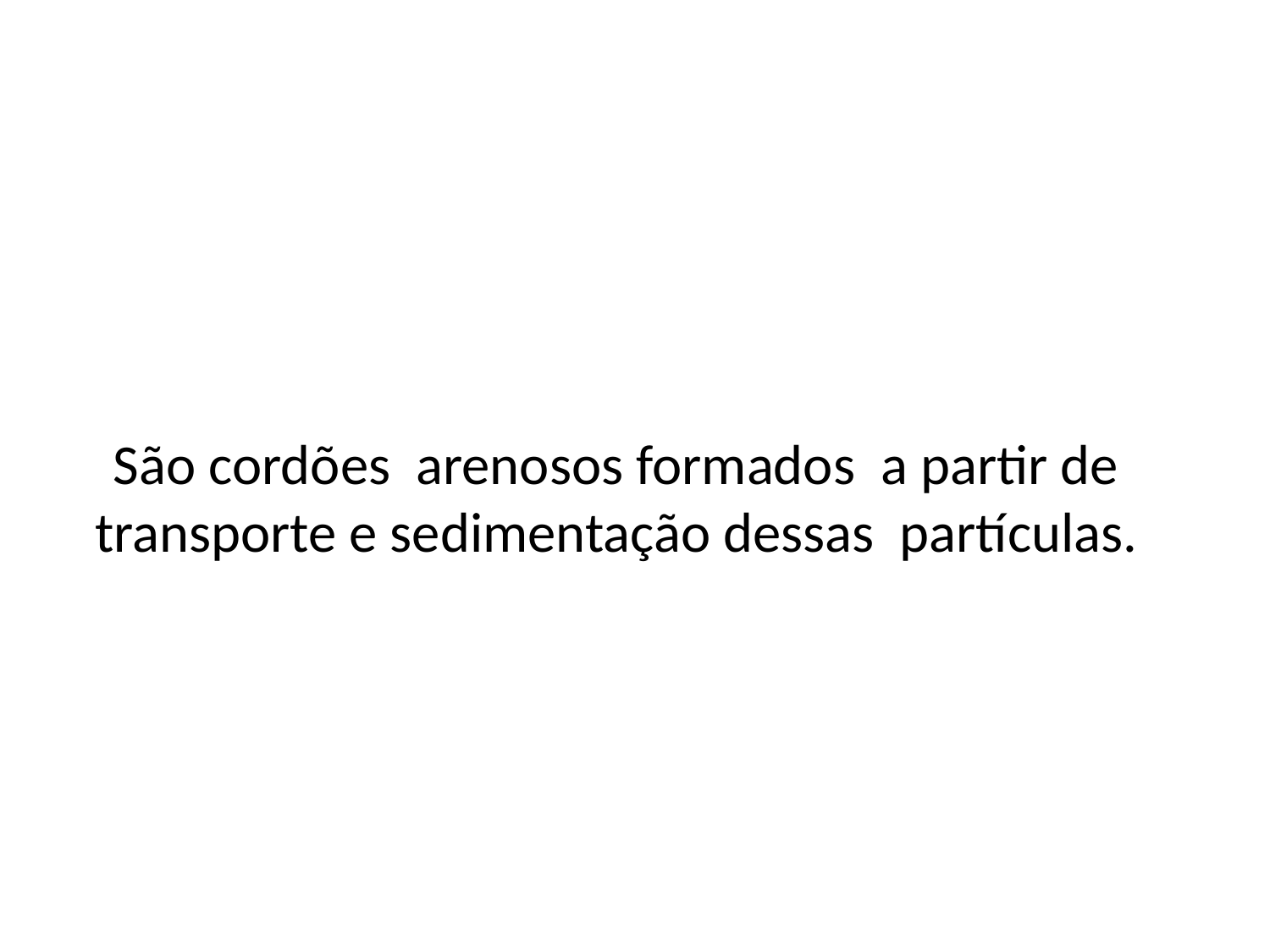

# São cordões  arenosos formados  a partir de transporte e sedimentação dessas  partículas.